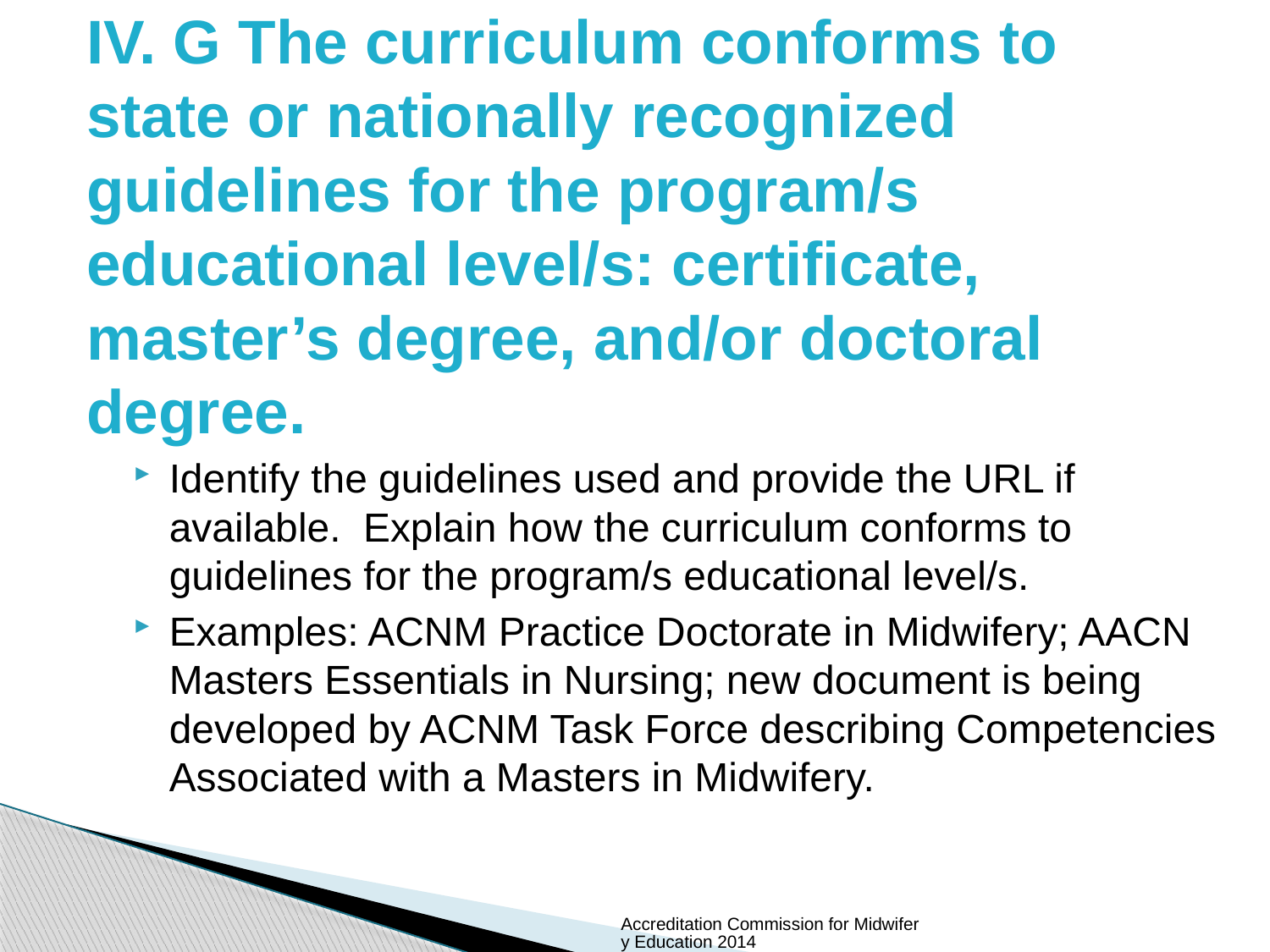

# IV. G The curriculum conforms to state or nationally recognized guidelines for the program/s educational level/s: certificate, master’s degree, and/or doctoral degree.
Identify the guidelines used and provide the URL if available.  Explain how the curriculum conforms to guidelines for the program/s educational level/s.
Examples: ACNM Practice Doctorate in Midwifery; AACN Masters Essentials in Nursing; new document is being developed by ACNM Task Force describing Competencies Associated with a Masters in Midwifery.
Accreditation Commission for Midwifery Education 2014